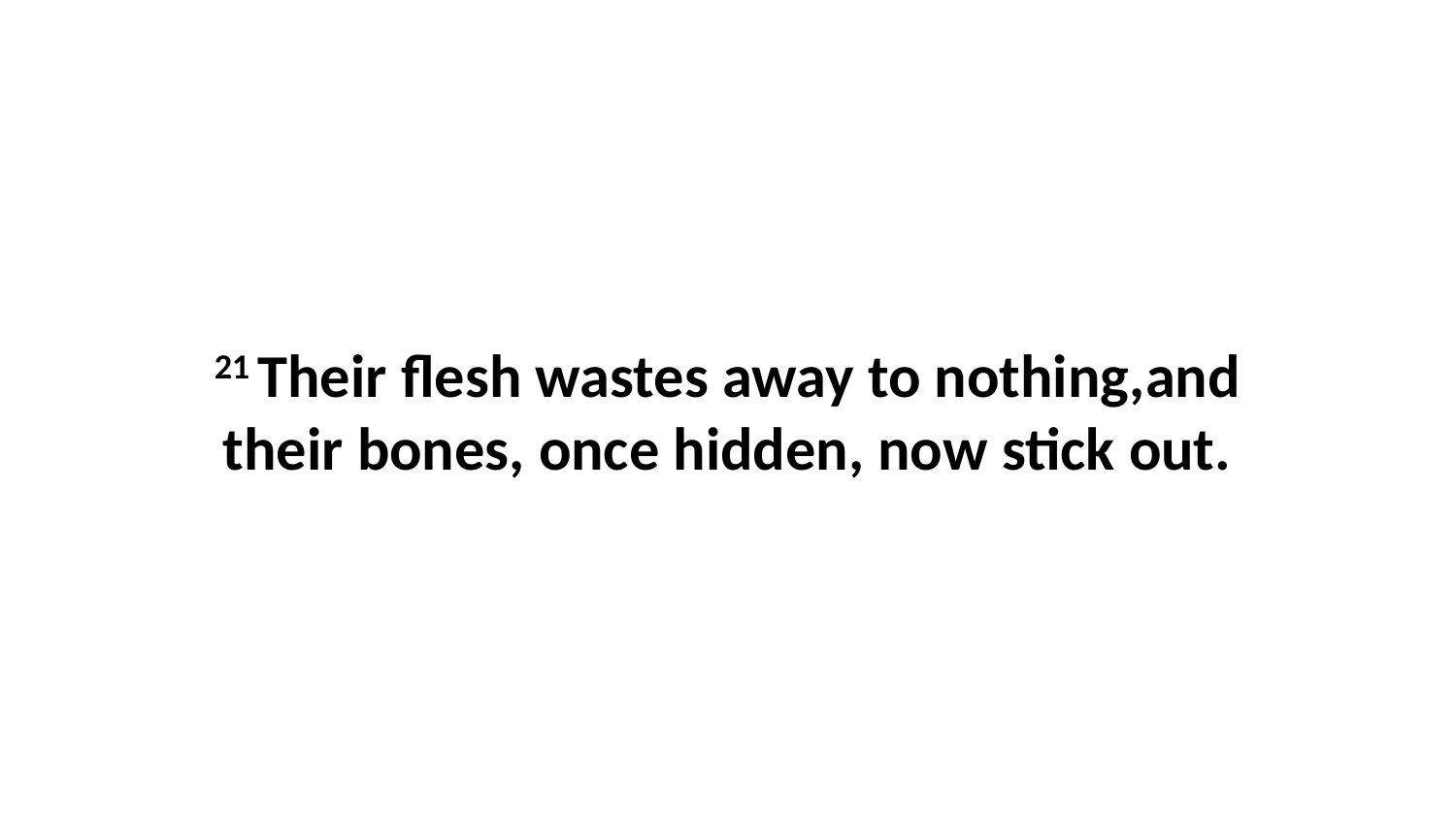

21 Their flesh wastes away to nothing,and their bones, once hidden, now stick out.